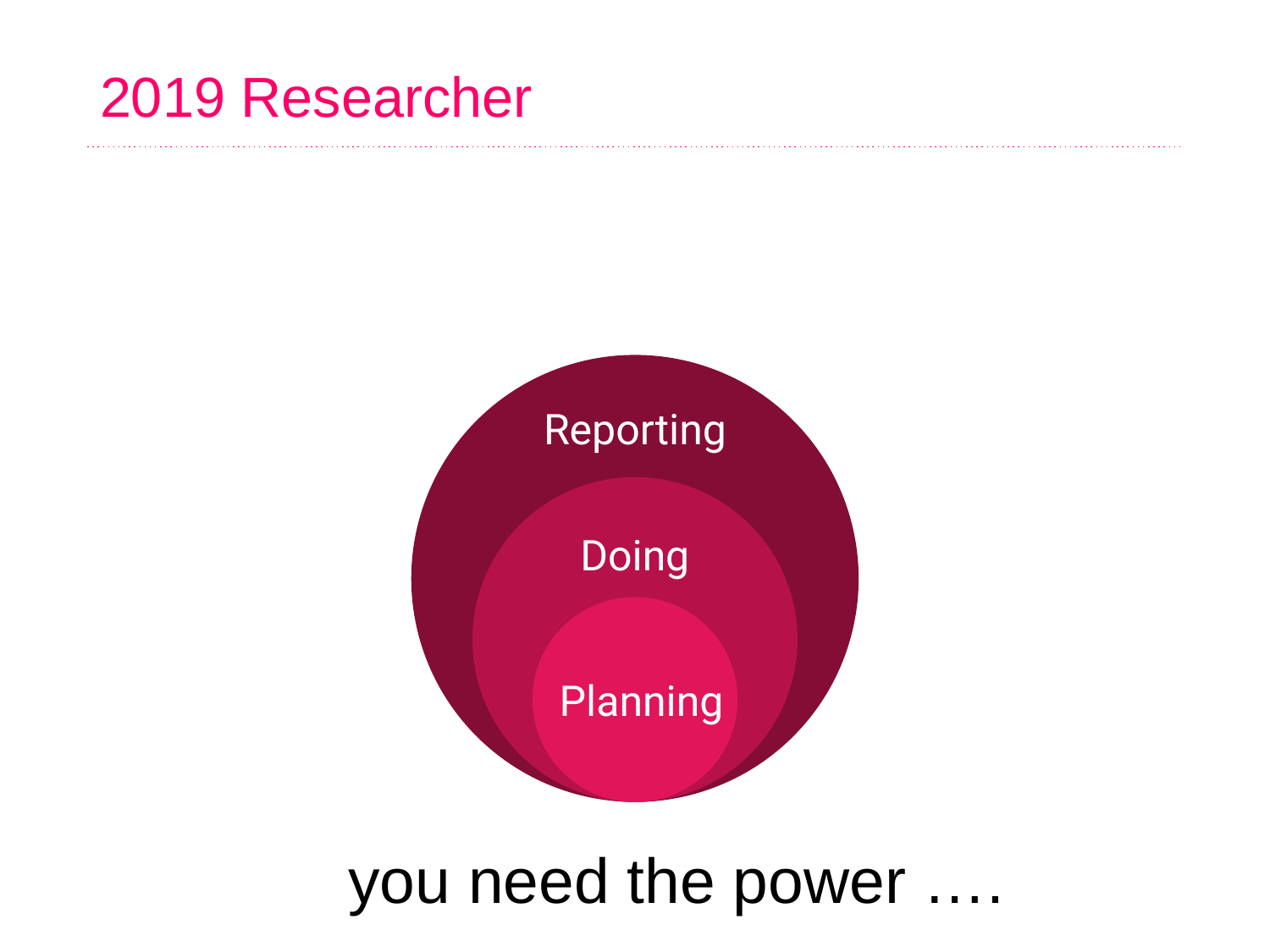

# 2019 Researcher

Reporting

Doing

Planning
you need the power ….